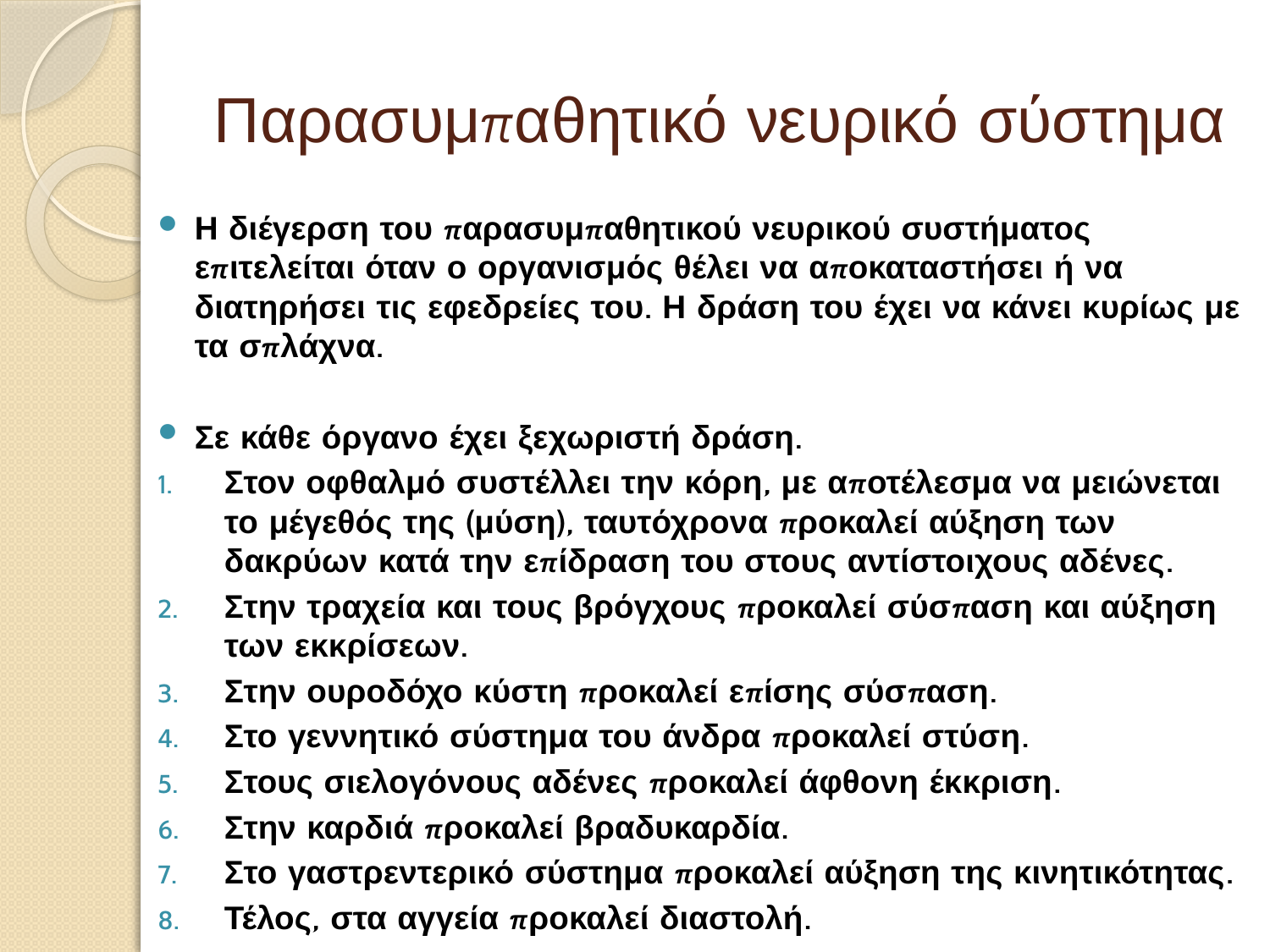

# Παρασυμπαθητικό νευρικό σύστημα
Η διέγερση του παρασυμπαθητικού νευρικού συστήματος επιτελείται όταν ο οργανισμός θέλει να αποκαταστήσει ή να διατηρήσει τις εφεδρείες του. Η δράση του έχει να κάνει κυρίως με τα σπλάχνα.

Σε κάθε όργανο έχει ξεχωριστή δράση.
Στον οφθαλμό συστέλλει την κόρη, με αποτέλεσμα να μειώνεται το μέγεθός της (μύση), ταυτόχρονα προκαλεί αύξηση των δακρύων κατά την επίδραση του στους αντίστοιχους αδένες.
Στην τραχεία και τους βρόγχους προκαλεί σύσπαση και αύξηση των εκκρίσεων.
Στην ουροδόχο κύστη προκαλεί επίσης σύσπαση.
Στο γεννητικό σύστημα του άνδρα προκαλεί στύση.
Στους σιελογόνους αδένες προκαλεί άφθονη έκκριση.
Στην καρδιά προκαλεί βραδυκαρδία.
Στο γαστρεντερικό σύστημα προκαλεί αύξηση της κινητικότητας.
Τέλος, στα αγγεία προκαλεί διαστολή.